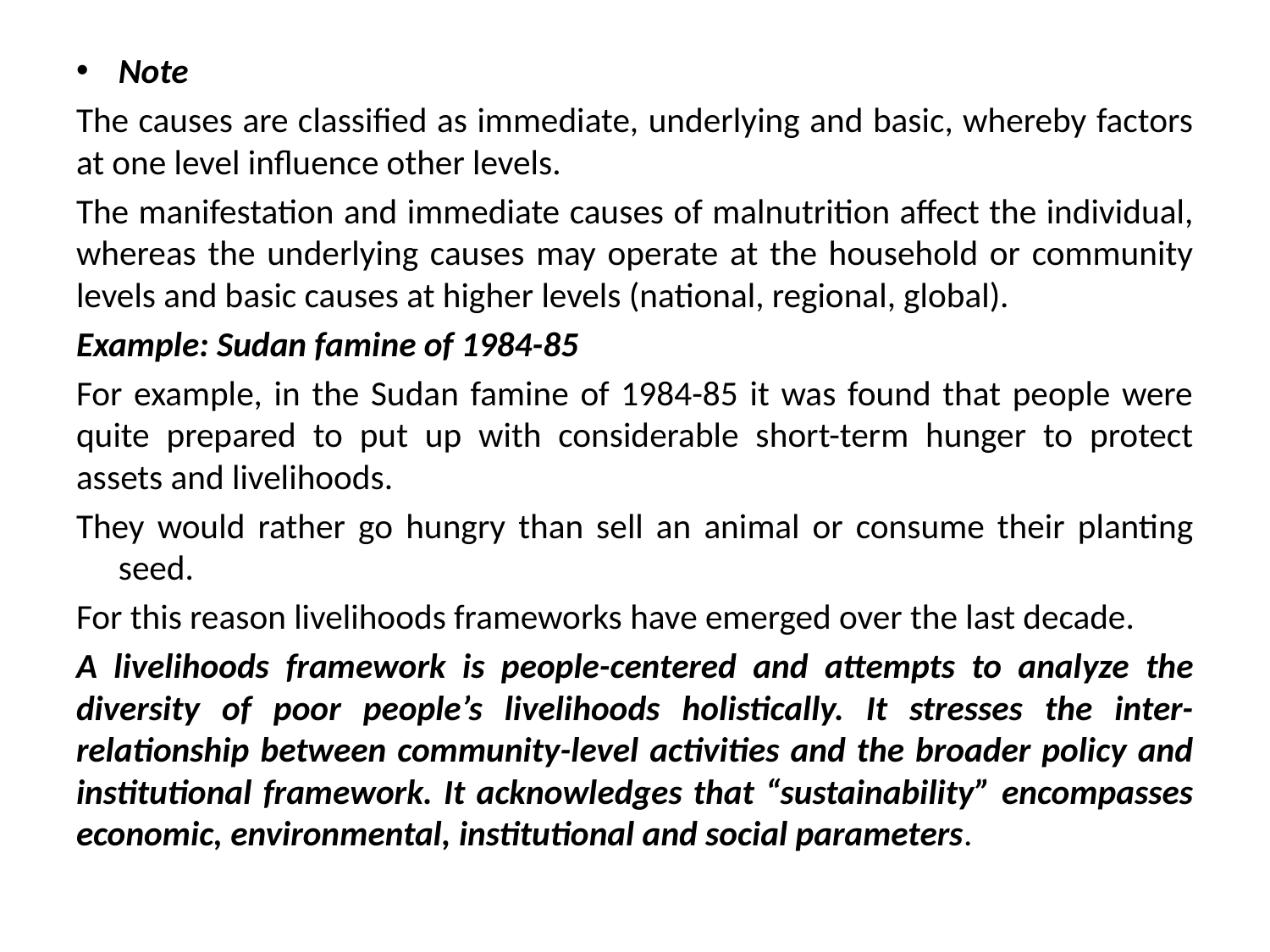

Note
The causes are classified as immediate, underlying and basic, whereby factors at one level influence other levels.
The manifestation and immediate causes of malnutrition affect the individual, whereas the underlying causes may operate at the household or community levels and basic causes at higher levels (national, regional, global).
Example: Sudan famine of 1984-85
For example, in the Sudan famine of 1984-85 it was found that people were quite prepared to put up with considerable short-term hunger to protect assets and livelihoods.
They would rather go hungry than sell an animal or consume their planting seed.
For this reason livelihoods frameworks have emerged over the last decade.
A livelihoods framework is people-centered and attempts to analyze the diversity of poor people’s livelihoods holistically. It stresses the inter-relationship between community-level activities and the broader policy and institutional framework. It acknowledges that “sustainability” encompasses economic, environmental, institutional and social parameters.